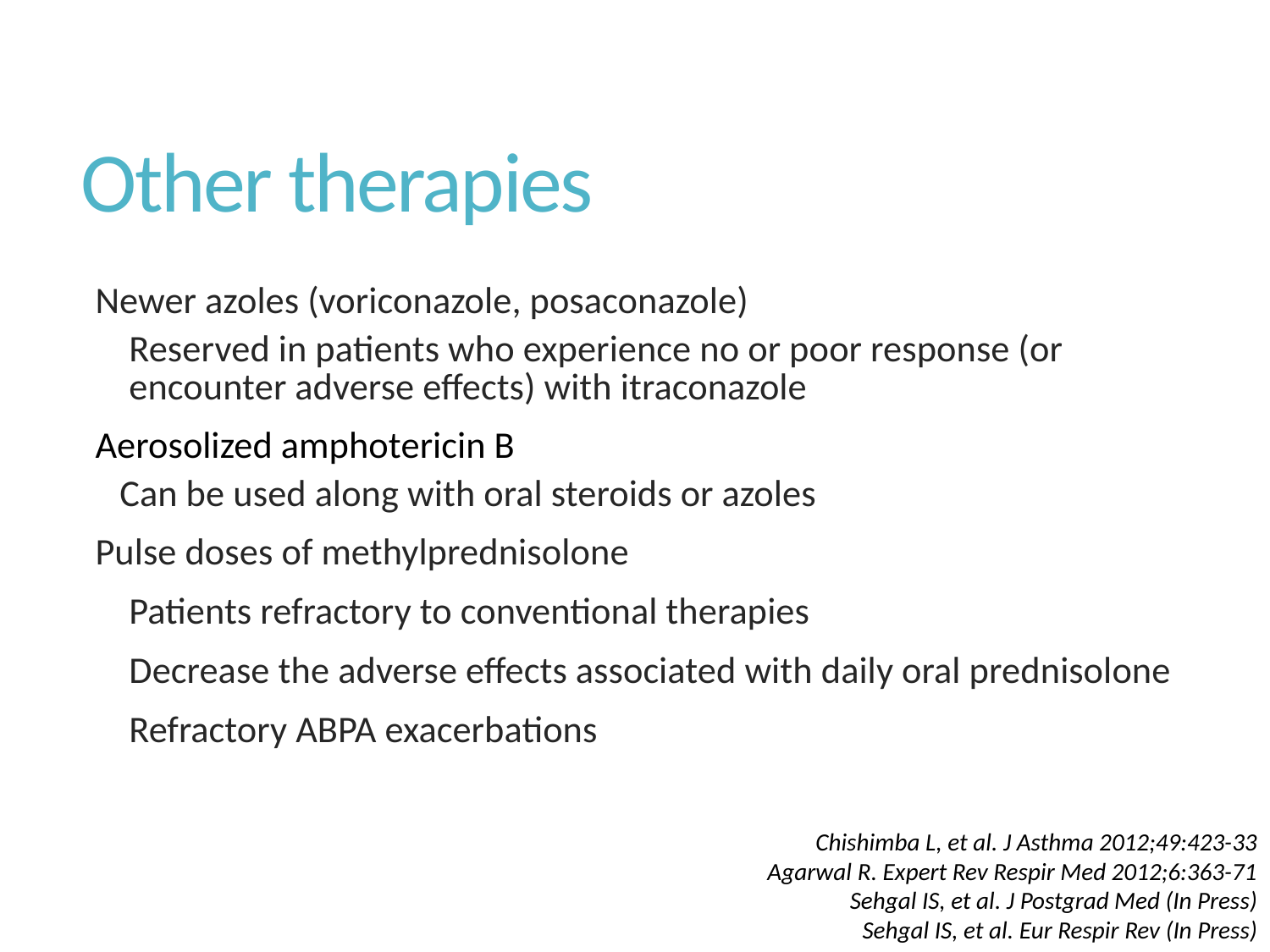

# Other therapies
Newer azoles (voriconazole, posaconazole)
Reserved in patients who experience no or poor response (or encounter adverse effects) with itraconazole
Aerosolized amphotericin B
Can be used along with oral steroids or azoles
Pulse doses of methylprednisolone
Patients refractory to conventional therapies
Decrease the adverse effects associated with daily oral prednisolone
Refractory ABPA exacerbations
Chishimba L, et al. J Asthma 2012;49:423-33
Agarwal R. Expert Rev Respir Med 2012;6:363-71
Sehgal IS, et al. J Postgrad Med (In Press)
Sehgal IS, et al. Eur Respir Rev (In Press)